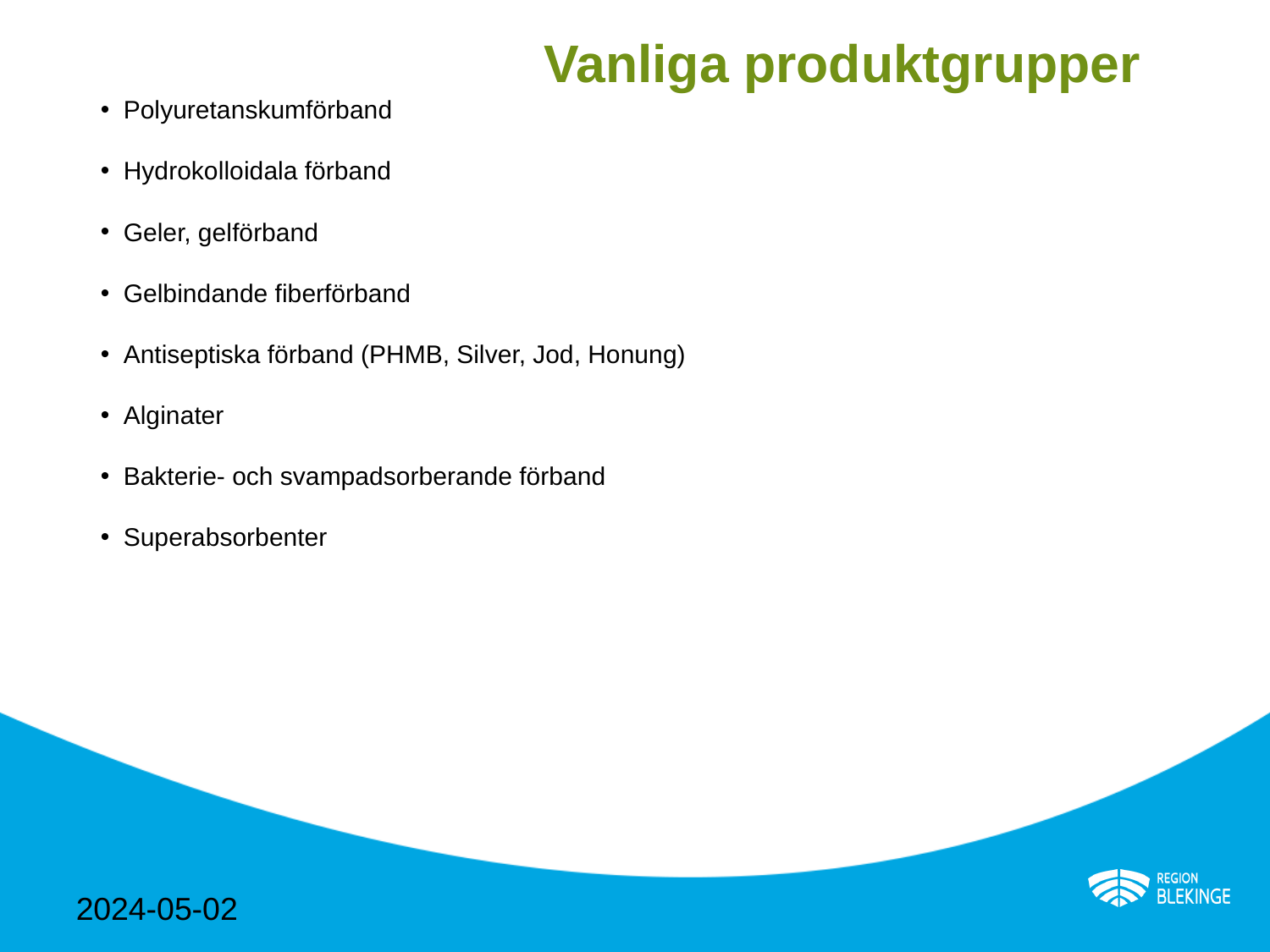

# Vanliga produktgrupper

Polyuretanskumförband

Hydrokolloidala förband

Geler, gelförband

Gelbindande fiberförband

Antiseptiska förband (PHMB, Silver, Jod, Honung)

Alginater

Bakterie- och svampadsorberande förband

Superabsorbenter

2024-05-02